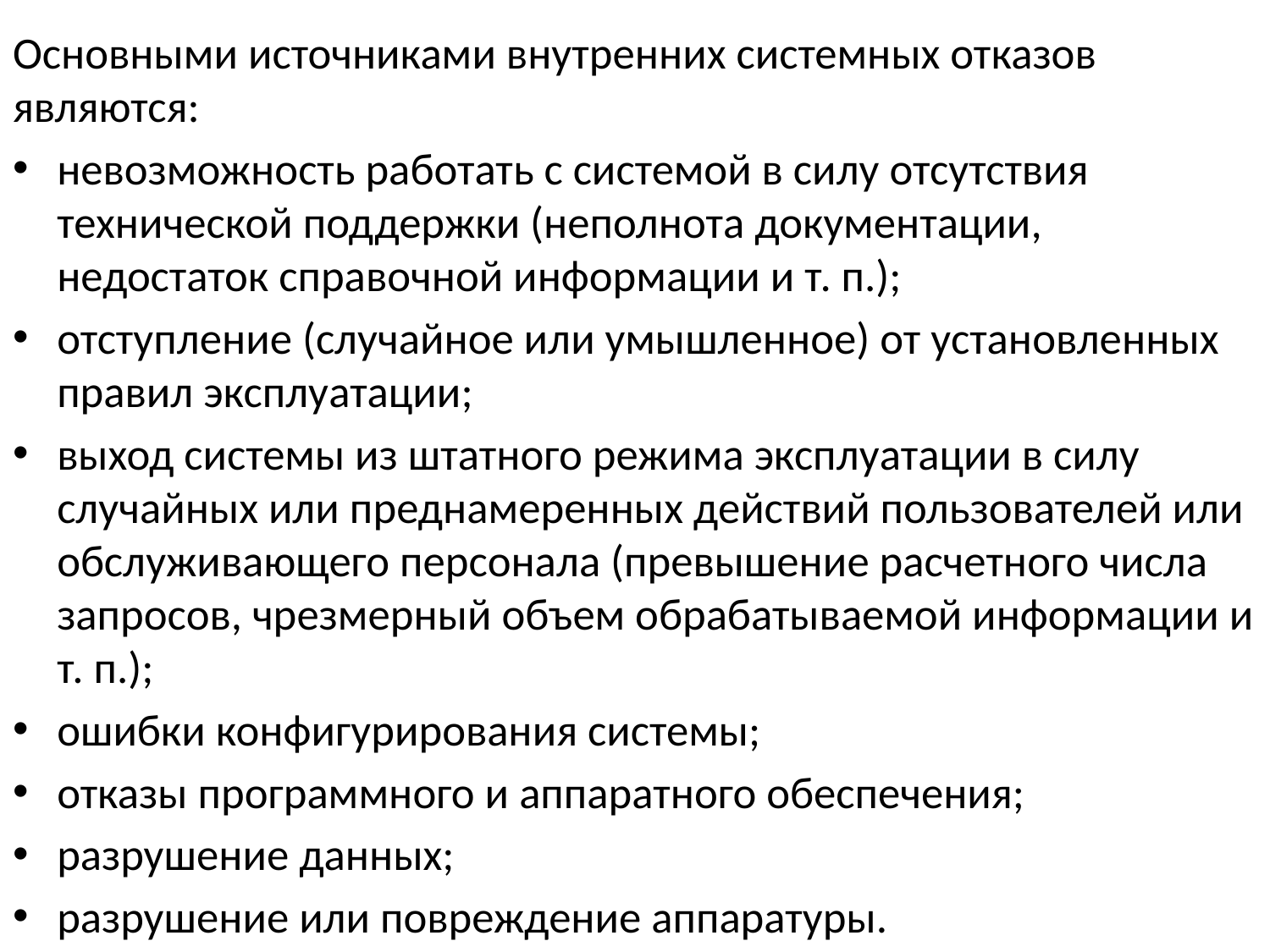

Основными источниками внутренних системных отказов являются:
невозможность работать с системой в силу отсутствия технической поддержки (неполнота документации, недостаток справочной информации и т. п.);
отступление (случайное или умышленное) от установленных правил эксплуатации;
выход системы из штатного режима эксплуатации в силу случайных или преднамеренных действий пользователей или обслуживающего персонала (превышение расчетного числа запросов, чрезмерный объем обрабатываемой информации и т. п.);
ошибки конфигурирования системы;
отказы программного и аппаратного обеспечения;
разрушение данных;
разрушение или повреждение аппаратуры.